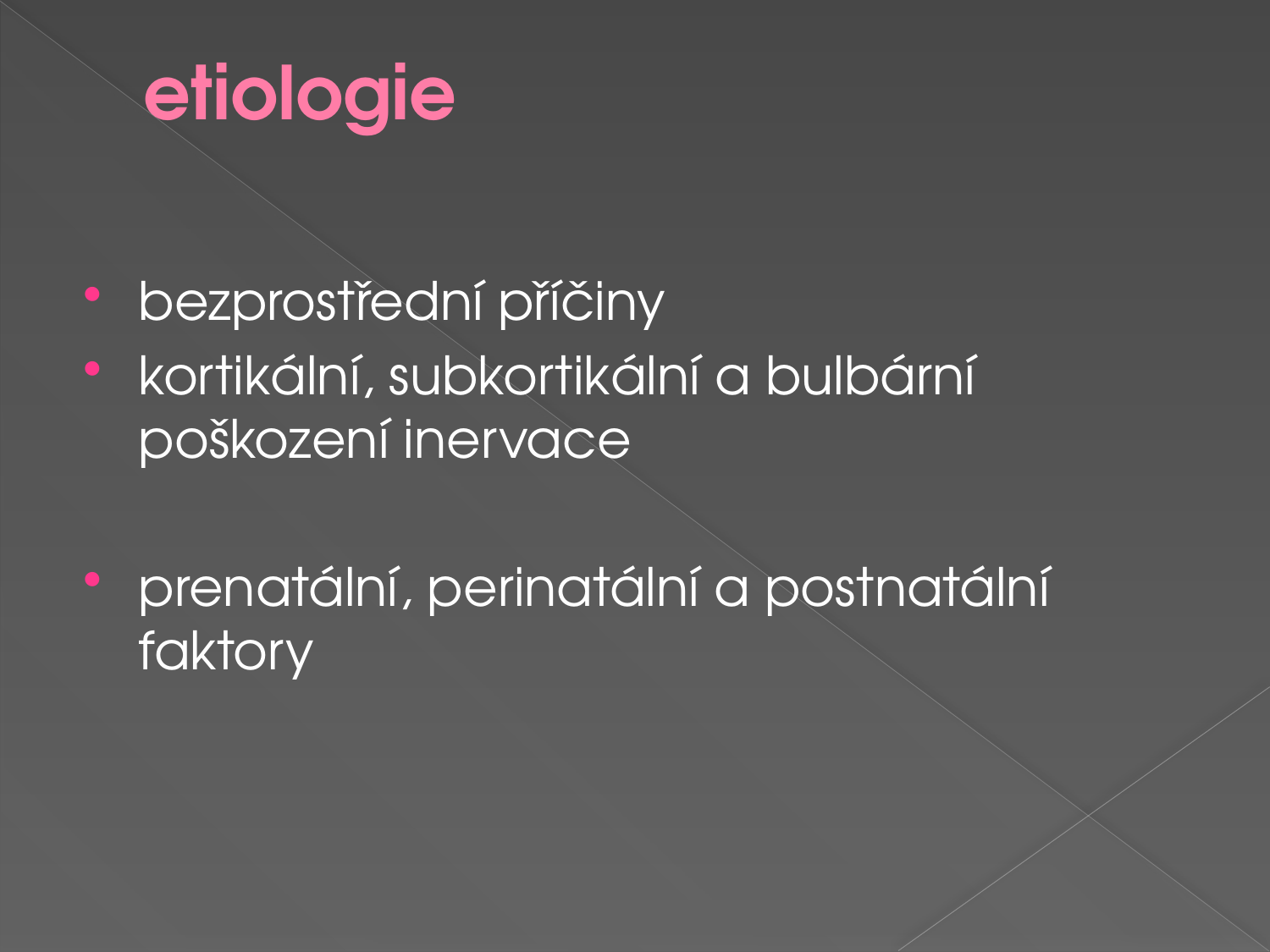

# etiologie
bezprostřední příčiny
kortikální, subkortikální a bulbární poškození inervace

prenatální, perinatální a postnatální faktory